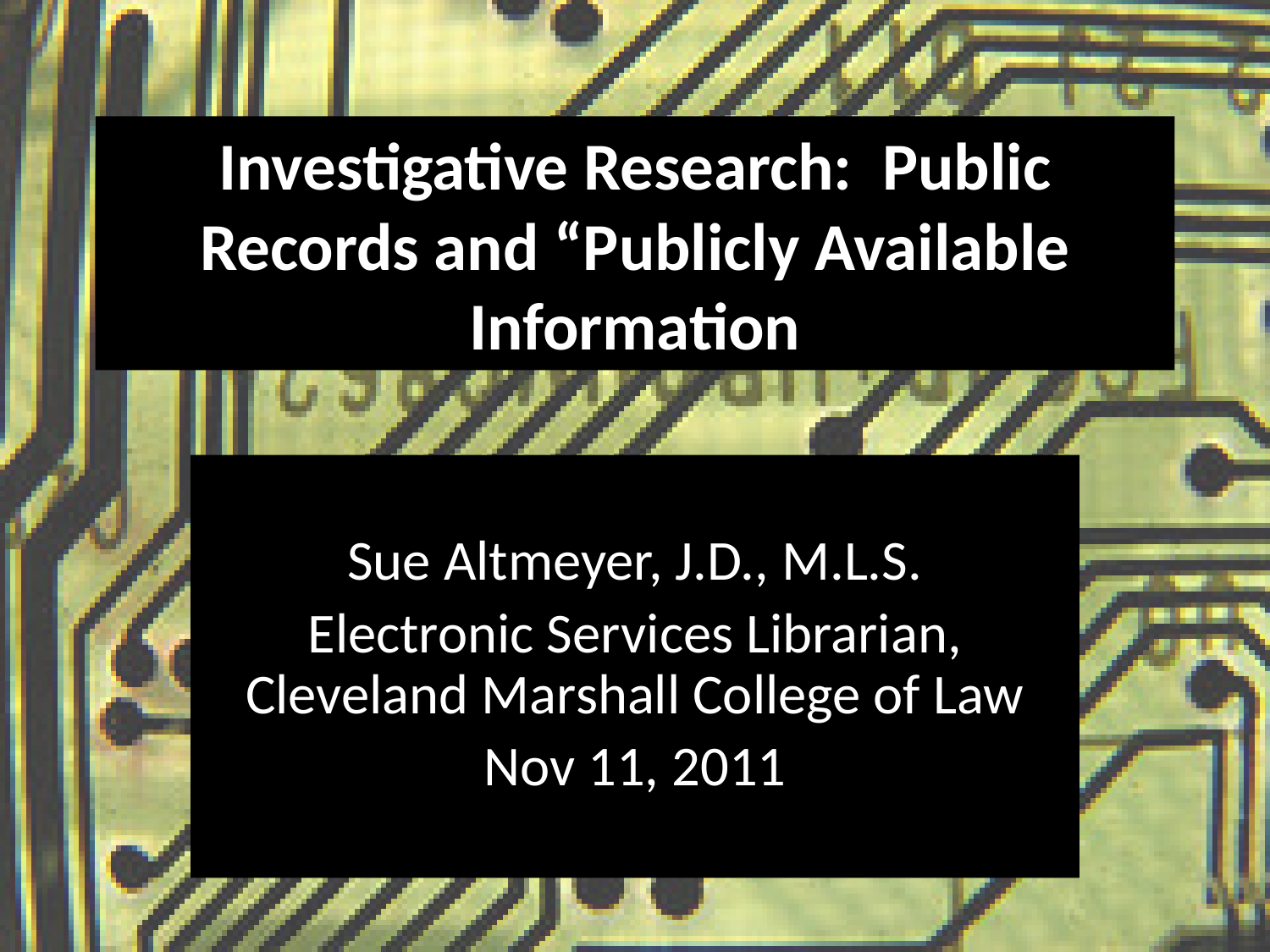

# Investigative Research:  Public Records and “Publicly Available Information

Sue Altmeyer, J.D., M.L.S.
Electronic Services Librarian, Cleveland Marshall College of Law
Nov 11, 2011